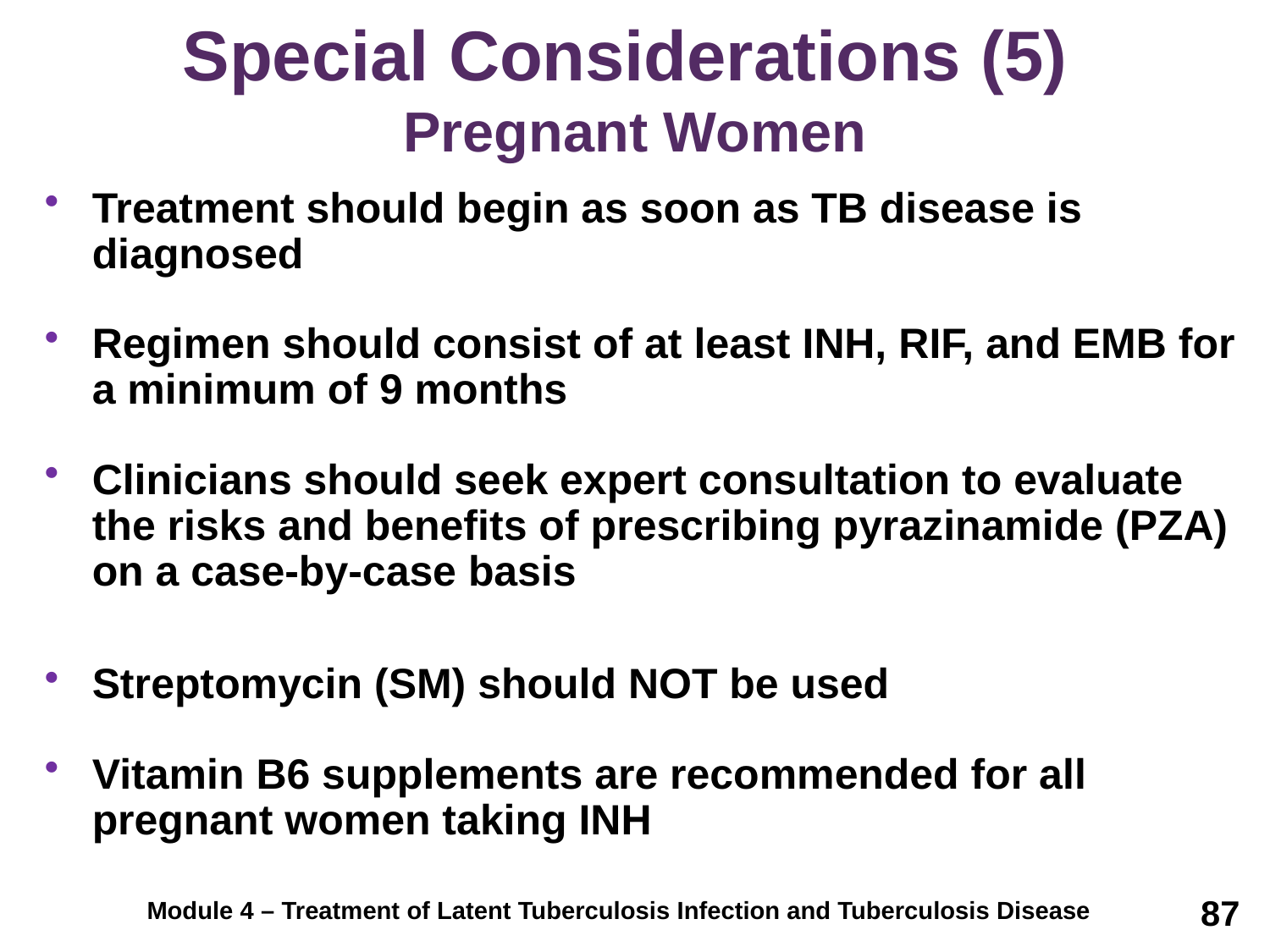

# Special Considerations (5) Pregnant Women
Treatment should begin as soon as TB disease is diagnosed

Regimen should consist of at least INH, RIF, and EMB for a minimum of 9 months

Clinicians should seek expert consultation to evaluate the risks and benefits of prescribing pyrazinamide (PZA) on a case-by-case basis

Streptomycin (SM) should NOT be used

Vitamin B6 supplements are recommended for all pregnant women taking INH
87
Module 4 – Treatment of Latent Tuberculosis Infection and Tuberculosis Disease